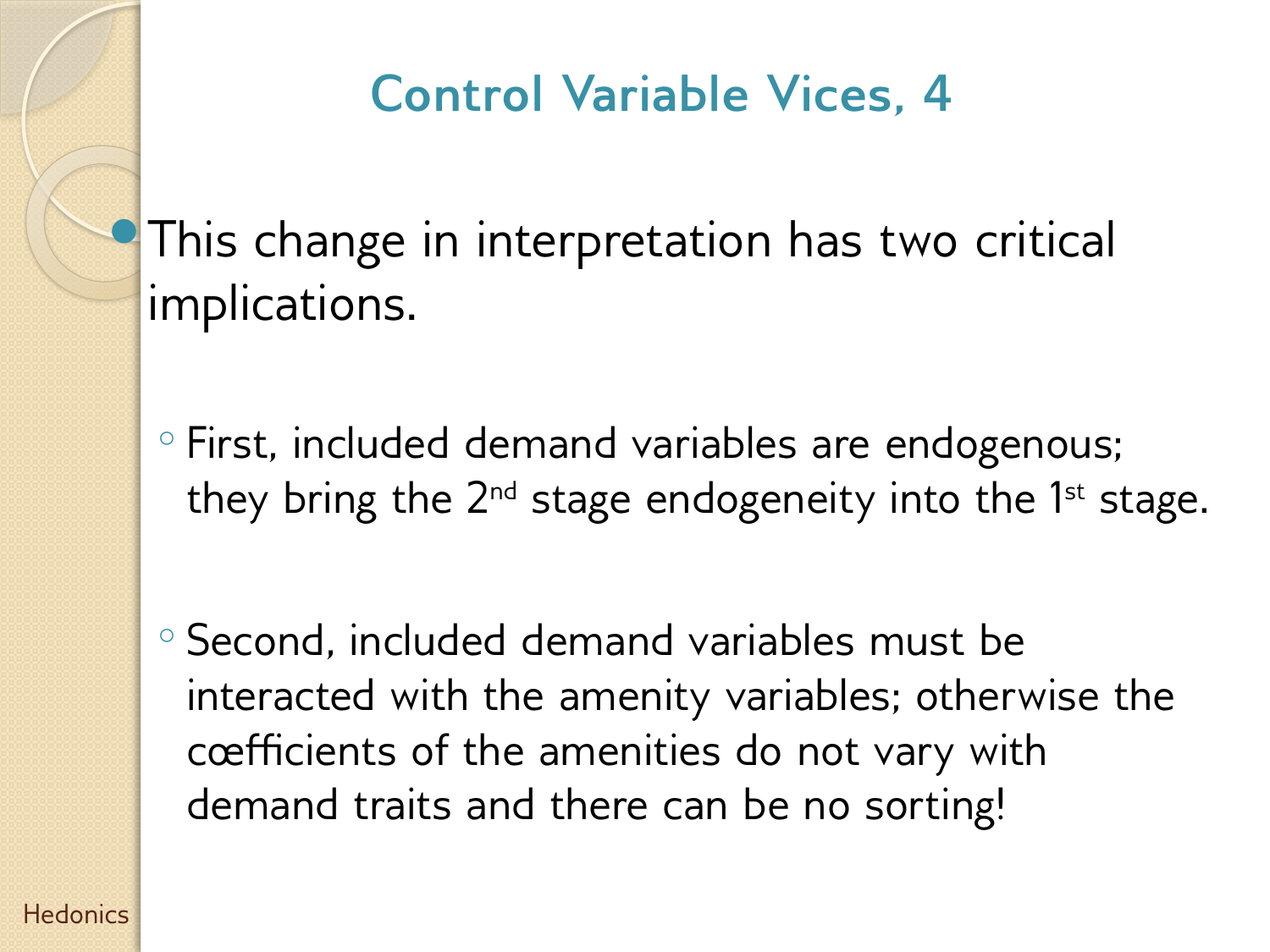

Control Variable Vices, 4

This change in interpretation has two critical implications.

First, included demand variables are endogenous; they bring the 2nd stage endogeneity into the 1st stage.

Second, included demand variables must be interacted with the amenity variables; otherwise the coefficients of the amenities do not vary with demand traits and there can be no sorting!
# Hedonics